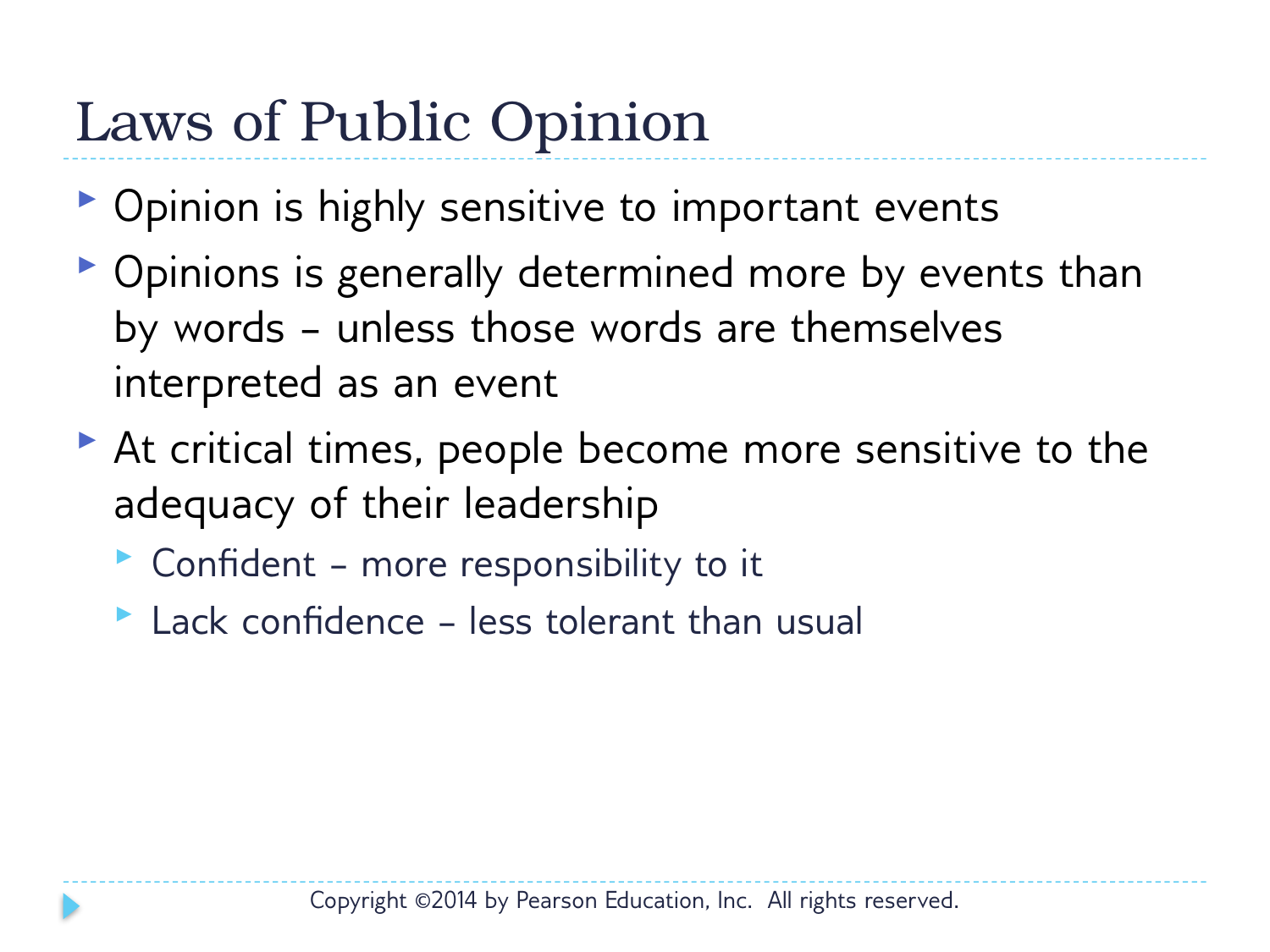

# Laws of Public Opinion
Opinion is highly sensitive to important events
Opinions is generally determined more by events than by words – unless those words are themselves interpreted as an event
At critical times, people become more sensitive to the adequacy of their leadership
Confident – more responsibility to it
Lack confidence – less tolerant than usual
Copyright ©2014 by Pearson Education, Inc.  All rights reserved.